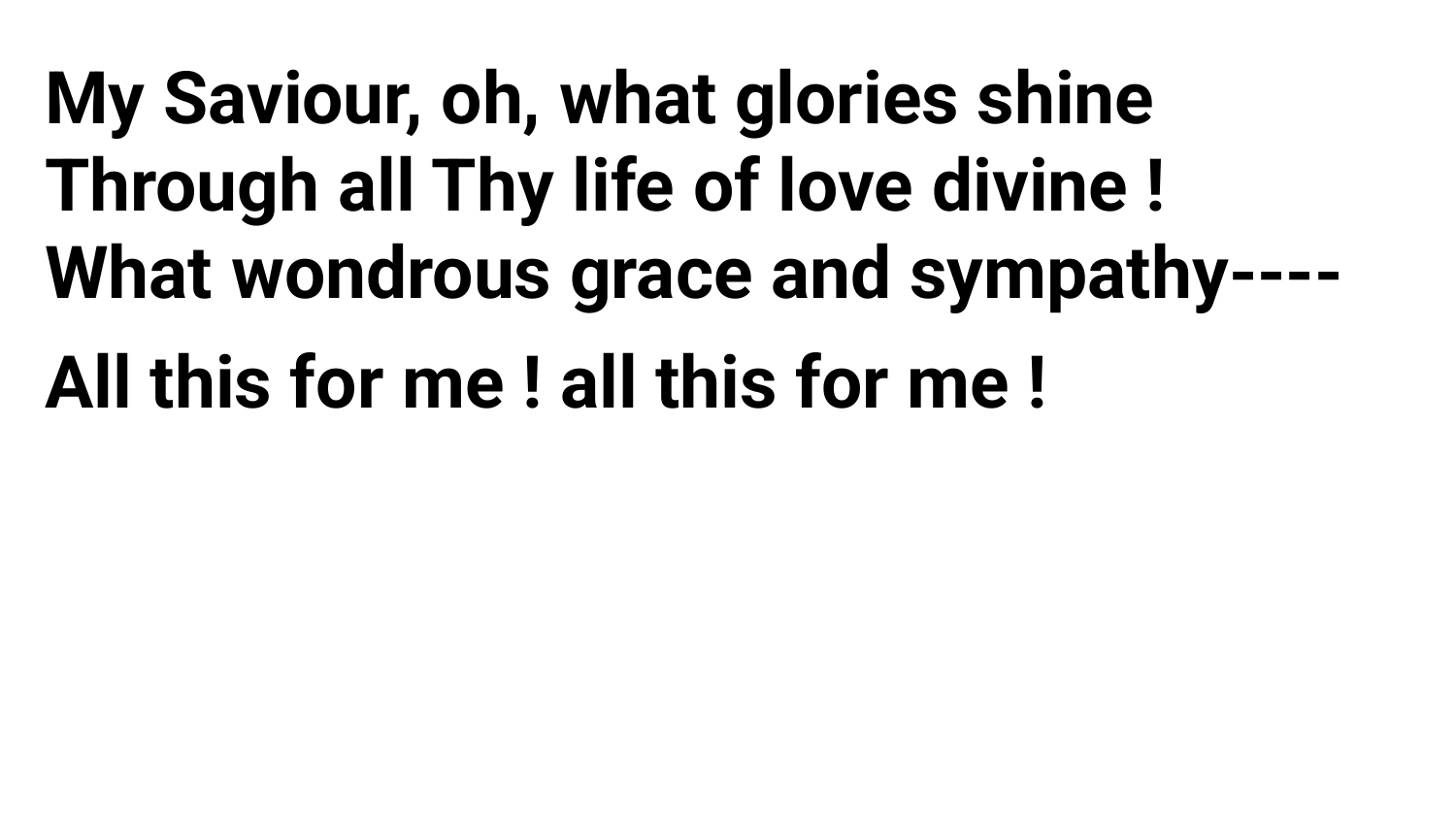

My Saviour, oh, what glories shine
Through all Thy life of love divine !
What wondrous grace and sympathy----
All this for me ! all this for me !